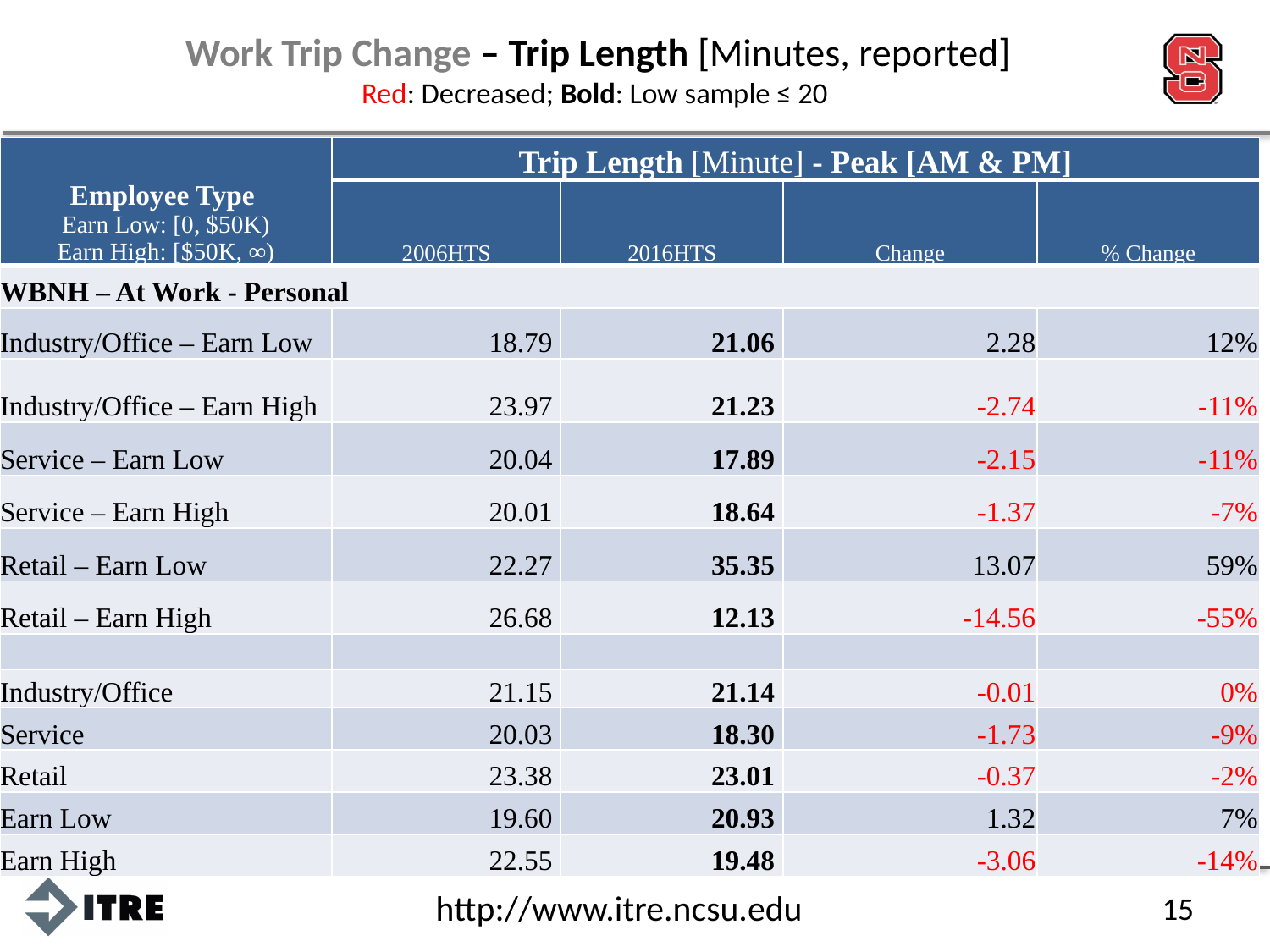

# Work Trip Change – Trip Length [Minutes, reported] Red: Decreased; Bold: Low sample ≤ 20

| Employee Type Earn Low: [0, $50K) Earn High: [$50K, ∞) | Trip Length [Minute] - Peak [AM & PM] |  |  |  |
| --- | --- | --- | --- | --- |
|  | 2006HTS | 2016HTS | Change | % Change |
| WBNH – At Work - Personal |  |  |  |  |
| Industry/Office – Earn Low | 18.79 | 21.06 | 2.28 | 12% |
| Industry/Office – Earn High | 23.97 | 21.23 | -2.74 | -11% |
| Service – Earn Low | 20.04 | 17.89 | -2.15 | -11% |
| Service – Earn High | 20.01 | 18.64 | -1.37 | -7% |
| Retail – Earn Low | 22.27 | 35.35 | 13.07 | 59% |
| Retail – Earn High | 26.68 | 12.13 | -14.56 | -55% |
|  |  |  |  |  |
| Industry/Office | 21.15 | 21.14 | -0.01 | 0% |
| Service | 20.03 | 18.30 | -1.73 | -9% |
| Retail | 23.38 | 23.01 | -0.37 | -2% |
| Earn Low | 19.60 | 20.93 | 1.32 | 7% |
| Earn High | 22.55 | 19.48 | -3.06 | -14% |
15